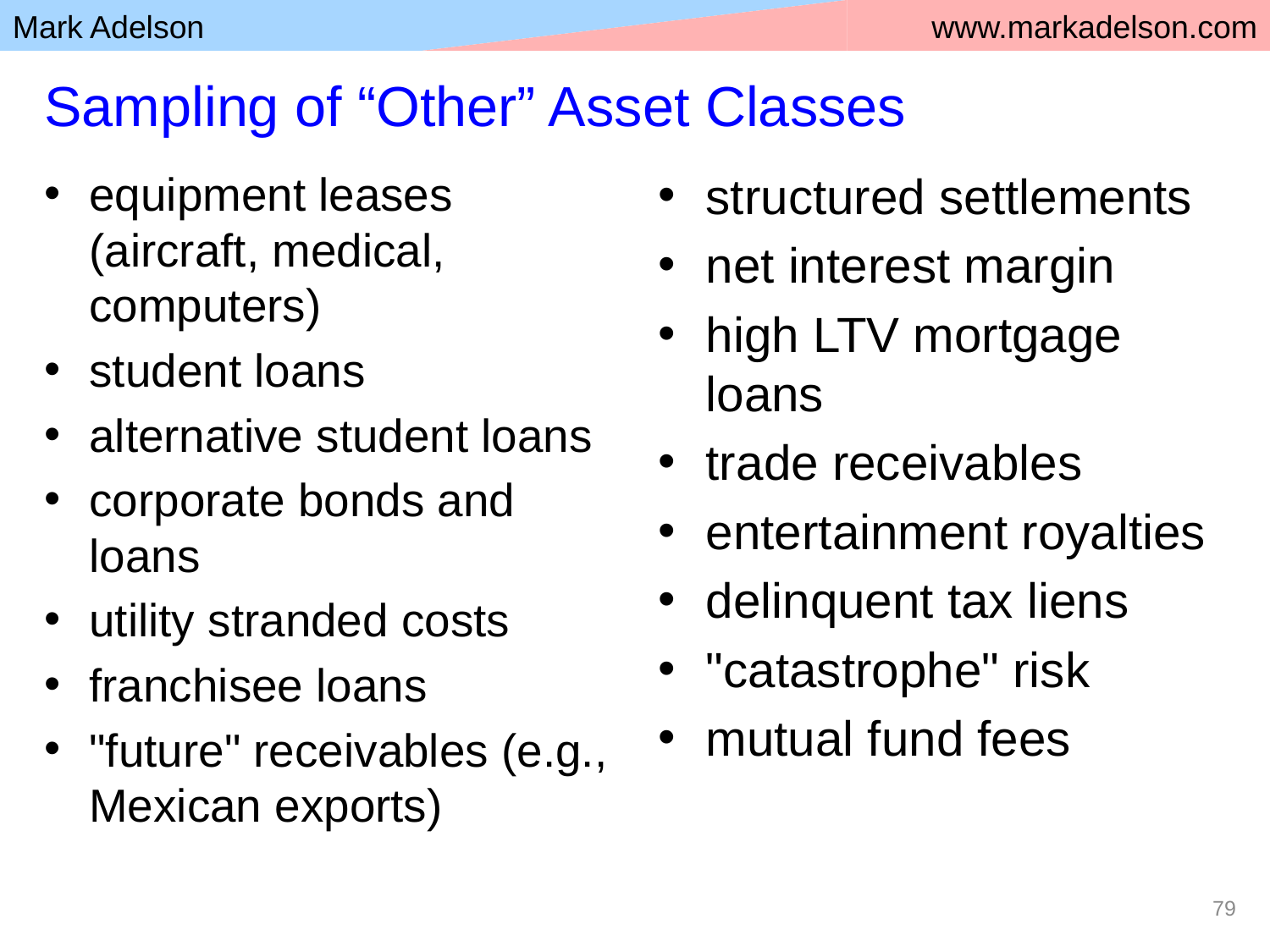

# Sampling of “Other” Asset Classes
equipment leases (aircraft, medical, computers)
student loans
alternative student loans
corporate bonds and loans
utility stranded costs
franchisee loans
"future" receivables (e.g., Mexican exports)
structured settlements
net interest margin
high LTV mortgage loans
trade receivables
entertainment royalties
delinquent tax liens
"catastrophe" risk
mutual fund fees
79